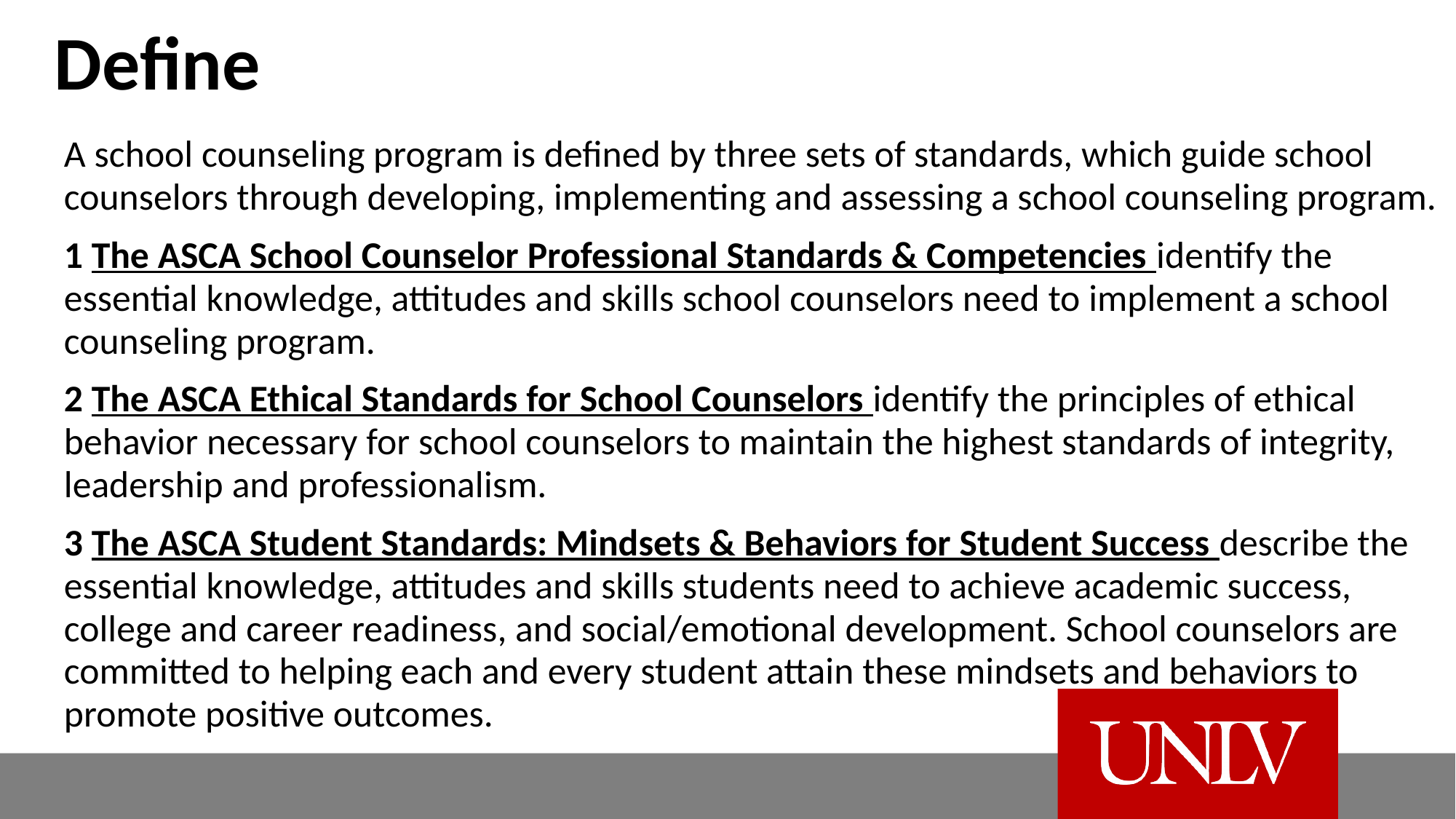

# Define
A school counseling program is defined by three sets of standards, which guide school counselors through developing, implementing and assessing a school counseling program.
1 The ASCA School Counselor Professional Standards & Competencies identify the essential knowledge, attitudes and skills school counselors need to implement a school counseling program.
2 The ASCA Ethical Standards for School Counselors identify the principles of ethical behavior necessary for school counselors to maintain the highest standards of integrity, leadership and professionalism.
3 The ASCA Student Standards: Mindsets & Behaviors for Student Success describe the essential knowledge, attitudes and skills students need to achieve academic success, college and career readiness, and social/emotional development. School counselors are committed to helping each and every student attain these mindsets and behaviors to promote positive outcomes.